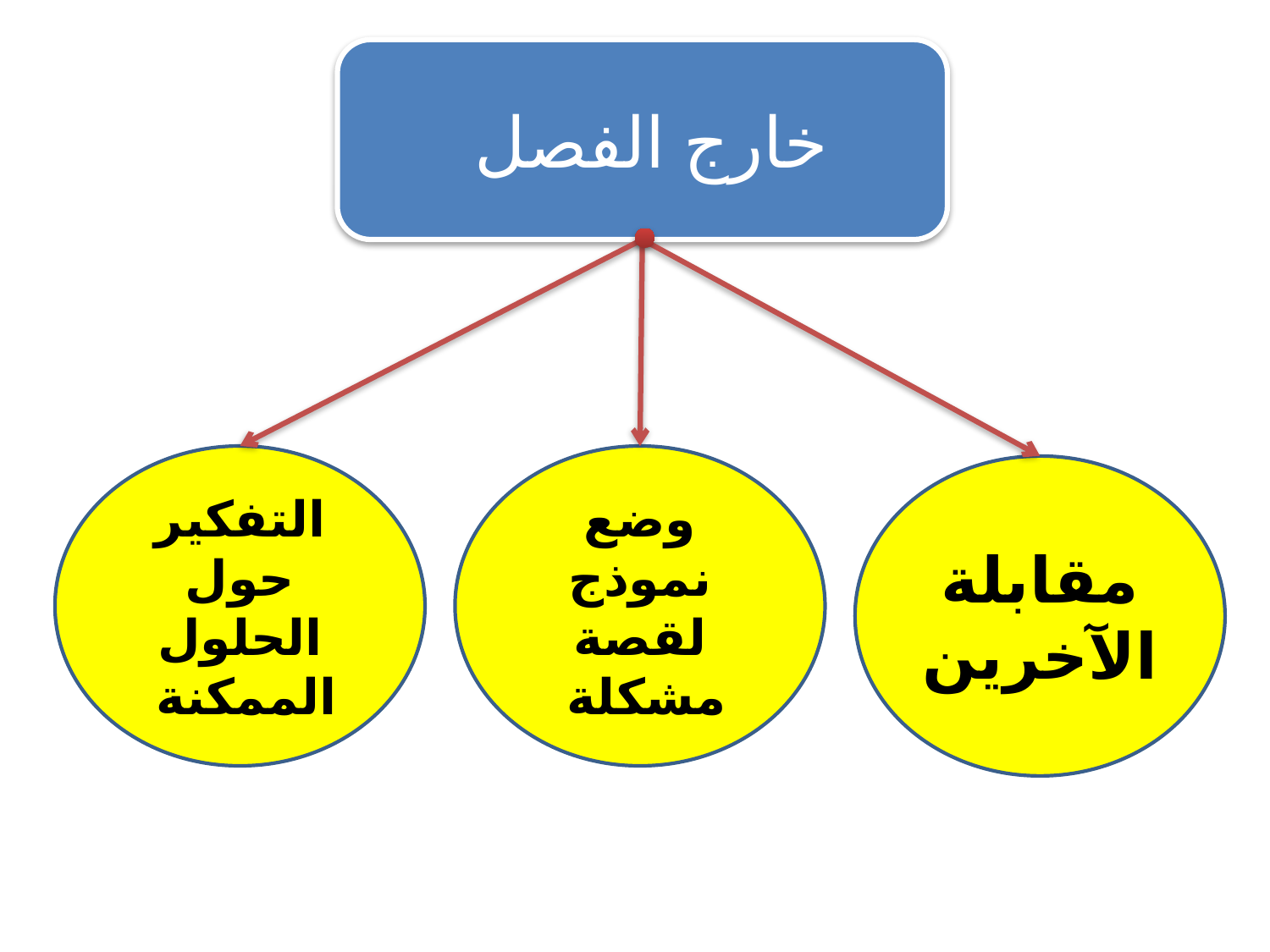

خارج الفصل

التفكير حول الحلول الممكنة
وضع نموذج لقصة مشكلة
مقابلة الآخرين